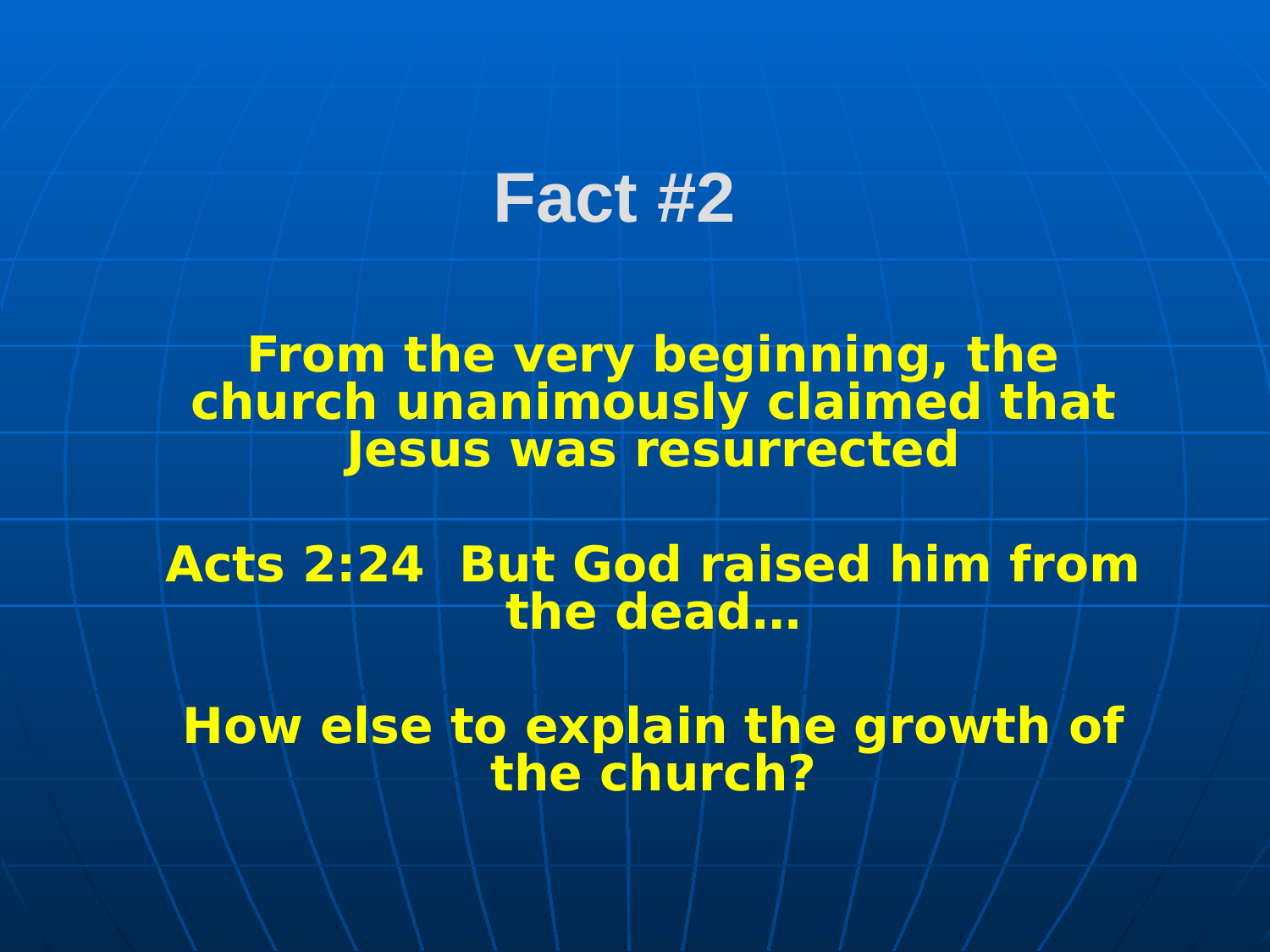

Fact #2
From the very beginning, the church unanimously claimed that Jesus was resurrected

Acts 2:24  But God raised him from the dead…

How else to explain the growth of the church?